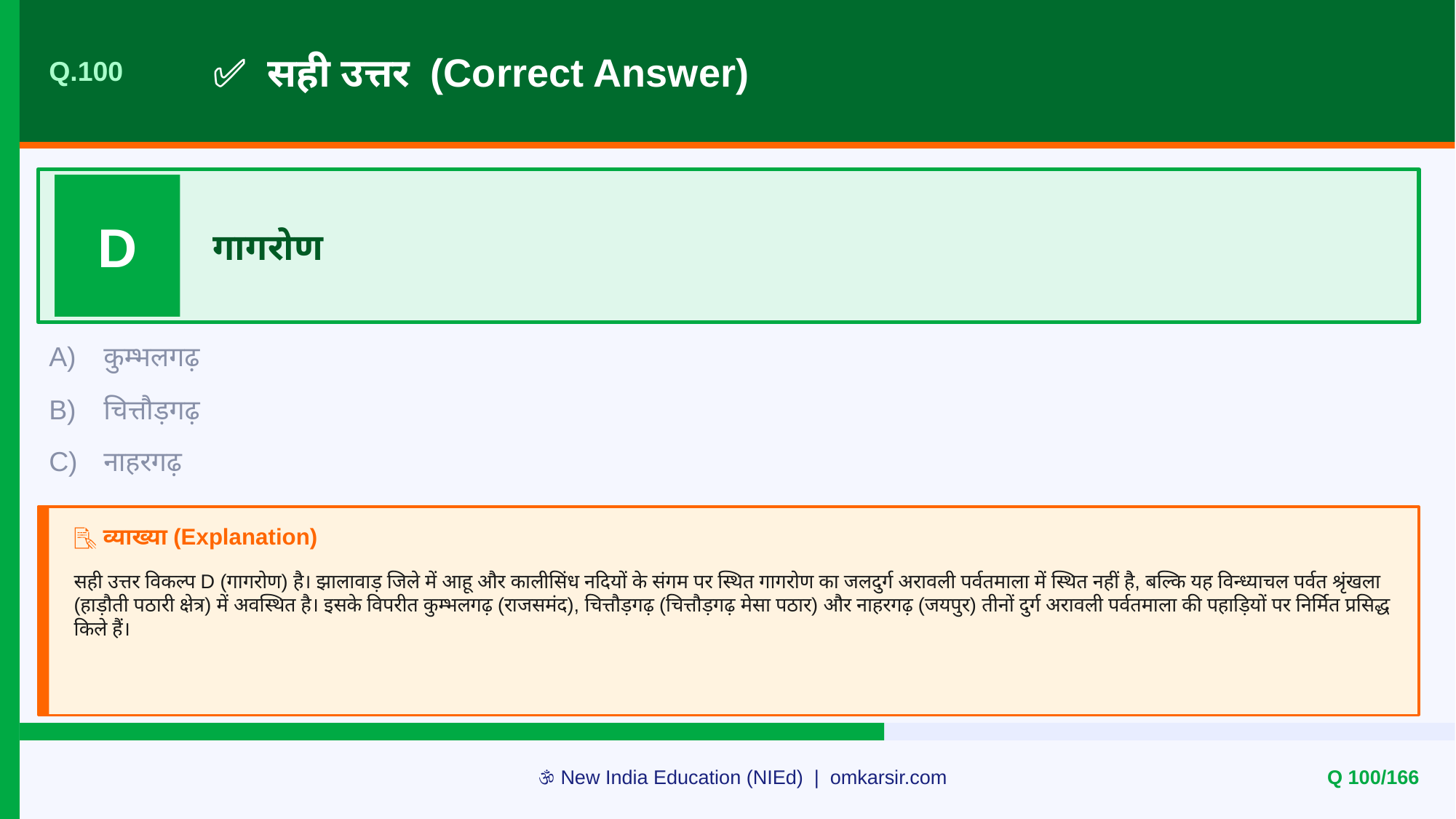

✅  सही उत्तर  (Correct Answer)
Q.100

D
गागरोण
A)
कुम्भलगढ़
B)
चित्तौड़गढ़
C)
नाहरगढ़

📝 व्याख्या (Explanation)
सही उत्तर विकल्प D (गागरोण) है। झालावाड़ जिले में आहू और कालीसिंध नदियों के संगम पर स्थित गागरोण का जलदुर्ग अरावली पर्वतमाला में स्थित नहीं है, बल्कि यह विन्ध्याचल पर्वत श्रृंखला (हाड़ौती पठारी क्षेत्र) में अवस्थित है। इसके विपरीत कुम्भलगढ़ (राजसमंद), चित्तौड़गढ़ (चित्तौड़गढ़ मेसा पठार) और नाहरगढ़ (जयपुर) तीनों दुर्ग अरावली पर्वतमाला की पहाड़ियों पर निर्मित प्रसिद्ध किले हैं।

🕉️ New India Education (NIEd)  |  omkarsir.com
Q 100/166